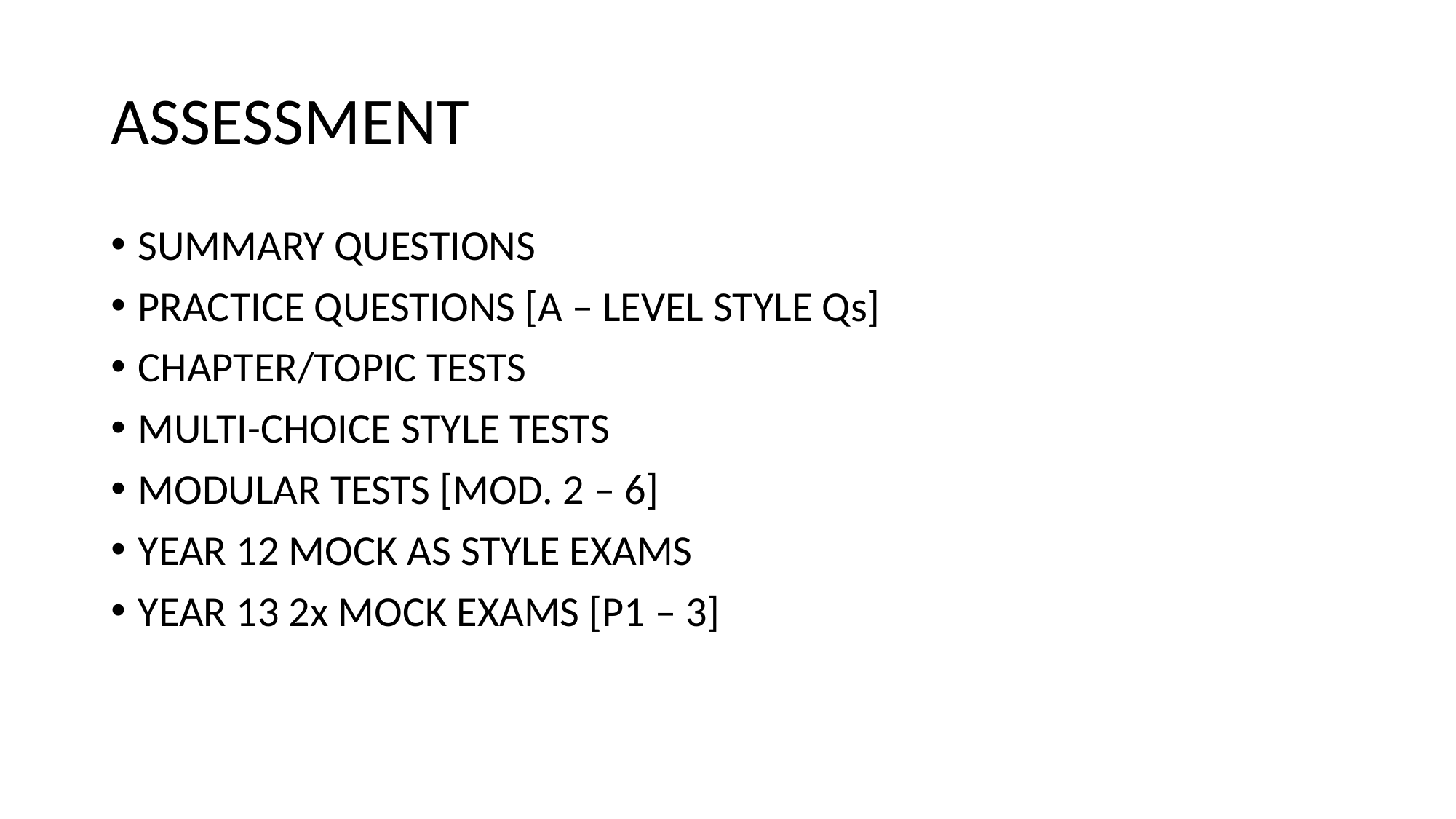

# ASSESSMENT
SUMMARY QUESTIONS
PRACTICE QUESTIONS [A – LEVEL STYLE Qs]
CHAPTER/TOPIC TESTS
MULTI-CHOICE STYLE TESTS
MODULAR TESTS [MOD. 2 – 6]
YEAR 12 MOCK AS STYLE EXAMS
YEAR 13 2x MOCK EXAMS [P1 – 3]